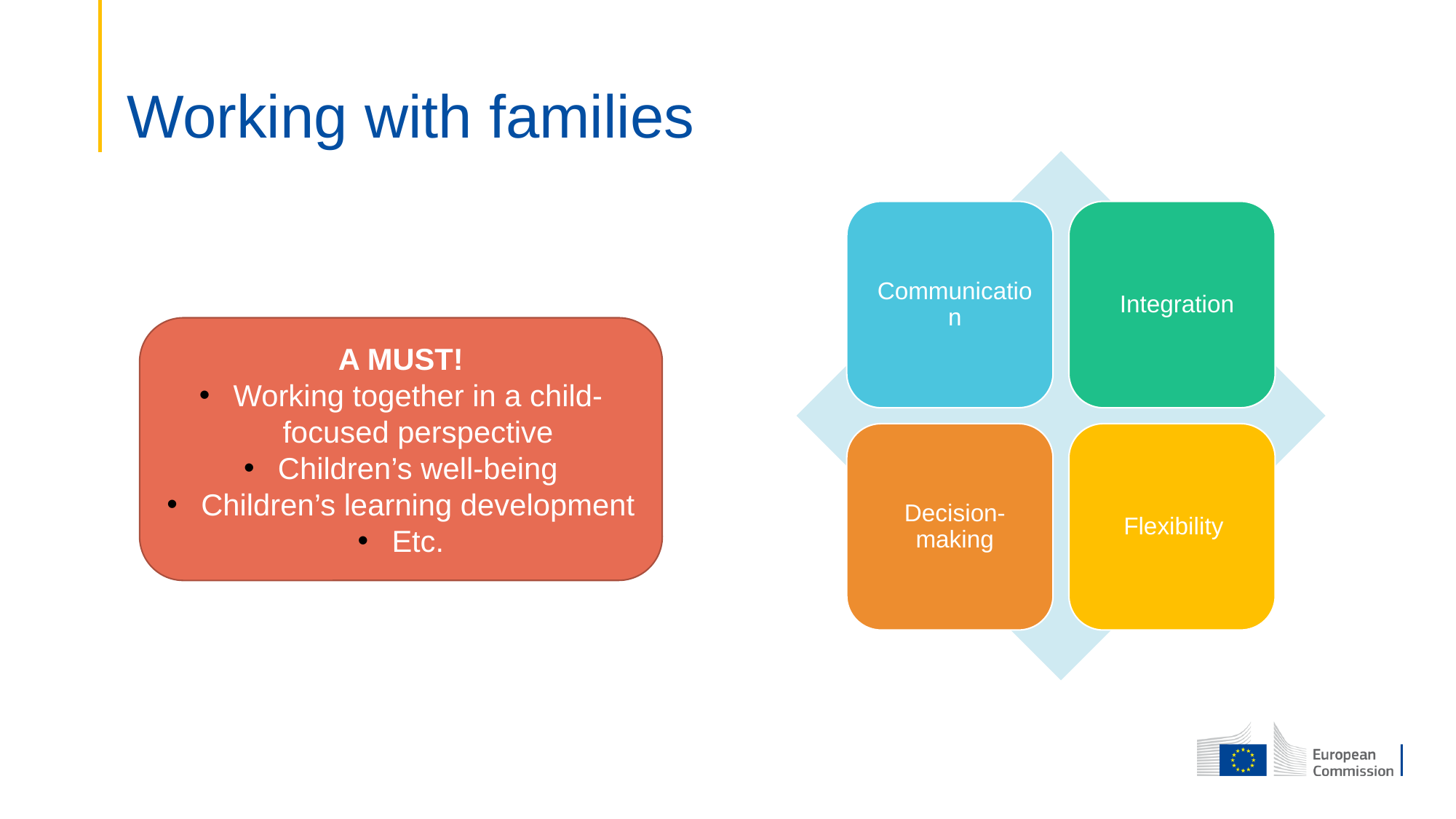

# Working with families
Communication
Integration
Decision-making
Flexibility
A MUST!
Working together in a child-focused perspective
Children’s well-being
Children’s learning development
Etc.